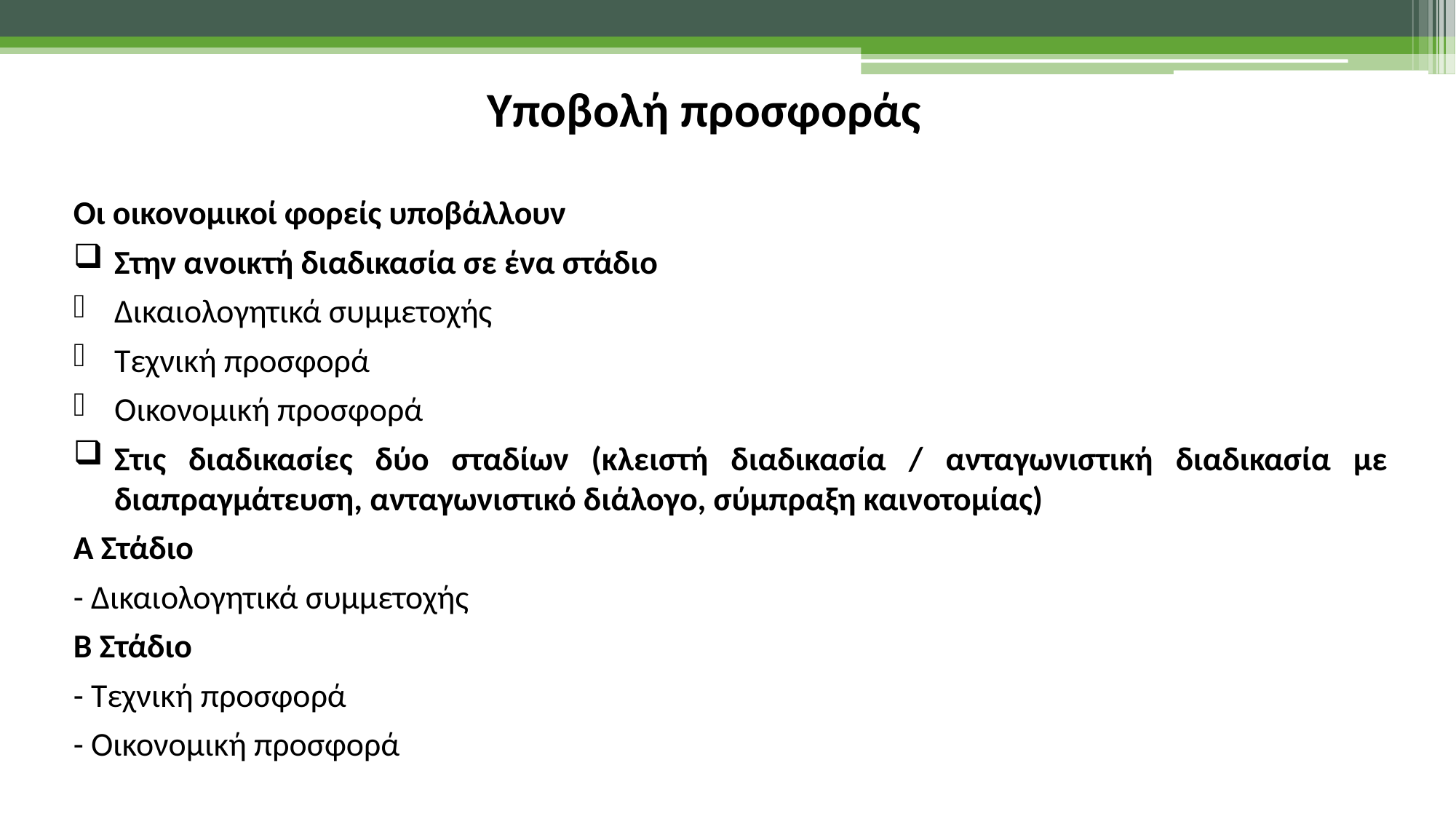

Υποβολή προσφοράς
Οι οικονομικοί φορείς υποβάλλουν
Στην ανοικτή διαδικασία σε ένα στάδιο
Δικαιολογητικά συμμετοχής
Τεχνική προσφορά
Οικονομική προσφορά
Στις διαδικασίες δύο σταδίων (κλειστή διαδικασία / ανταγωνιστική διαδικασία με διαπραγμάτευση, ανταγωνιστικό διάλογο, σύμπραξη καινοτομίας)
Α Στάδιο
- Δικαιολογητικά συμμετοχής
Β Στάδιο
- Τεχνική προσφορά
- Οικονομική προσφορά